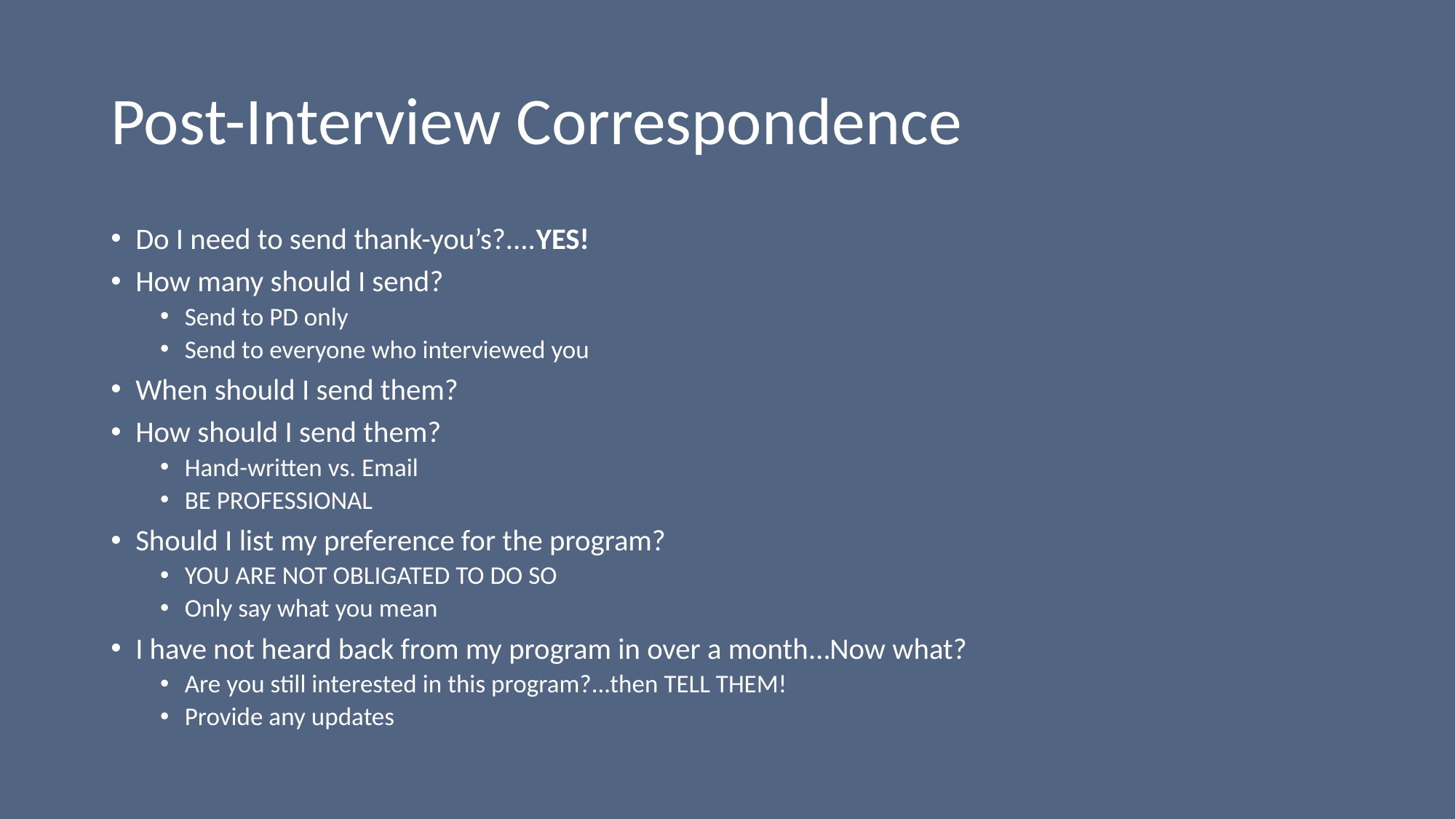

# Post-Interview Correspondence
Do I need to send thank-you’s?....YES!
How many should I send?
Send to PD only
Send to everyone who interviewed you
When should I send them?
How should I send them?
Hand-written vs. Email
BE PROFESSIONAL
Should I list my preference for the program?
YOU ARE NOT OBLIGATED TO DO SO
Only say what you mean
I have not heard back from my program in over a month…Now what?
Are you still interested in this program?...then TELL THEM!
Provide any updates